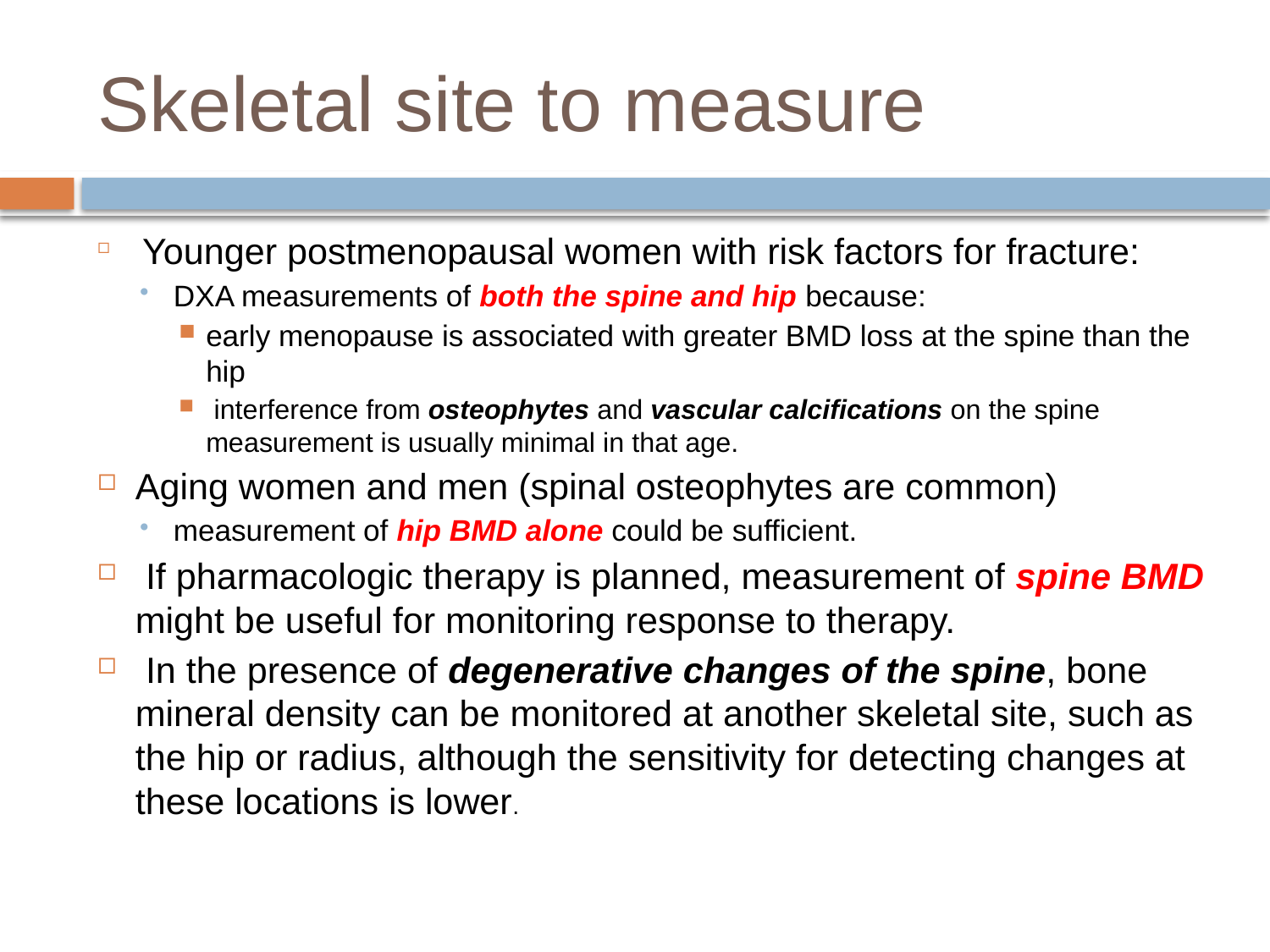

# Skeletal site to measure
 Younger postmenopausal women with risk factors for fracture:
DXA measurements of both the spine and hip because:
early menopause is associated with greater BMD loss at the spine than the hip
 interference from osteophytes and vascular calcifications on the spine measurement is usually minimal in that age.
Aging women and men (spinal osteophytes are common)
measurement of hip BMD alone could be sufficient.
 If pharmacologic therapy is planned, measurement of spine BMD might be useful for monitoring response to therapy.
 In the presence of degenerative changes of the spine, bone mineral density can be monitored at another skeletal site, such as the hip or radius, although the sensitivity for detecting changes at these locations is lower.